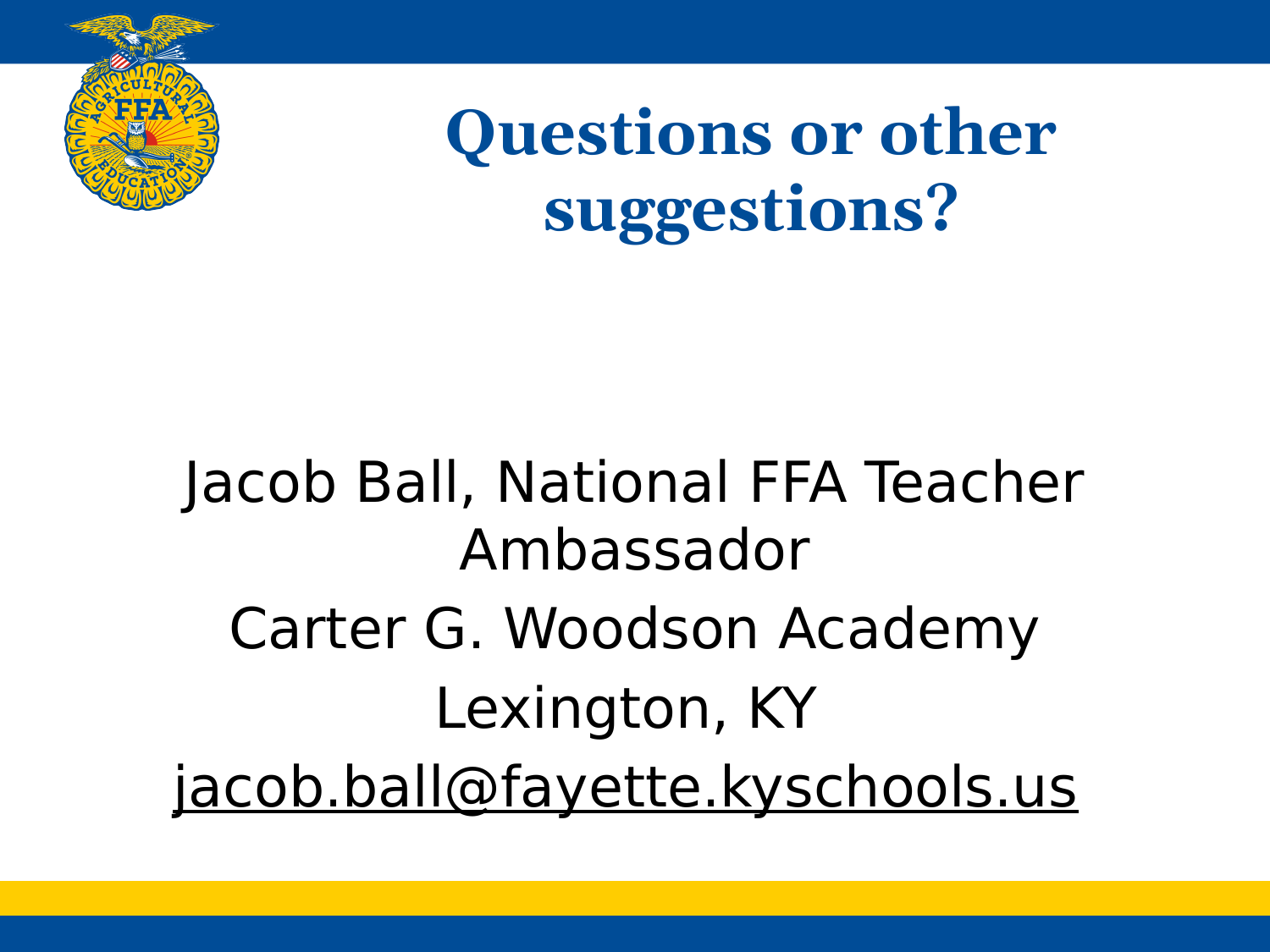

# Questions or other suggestions?
Jacob Ball, National FFA Teacher Ambassador
Carter G. Woodson Academy
Lexington, KY
jacob.ball@fayette.kyschools.us